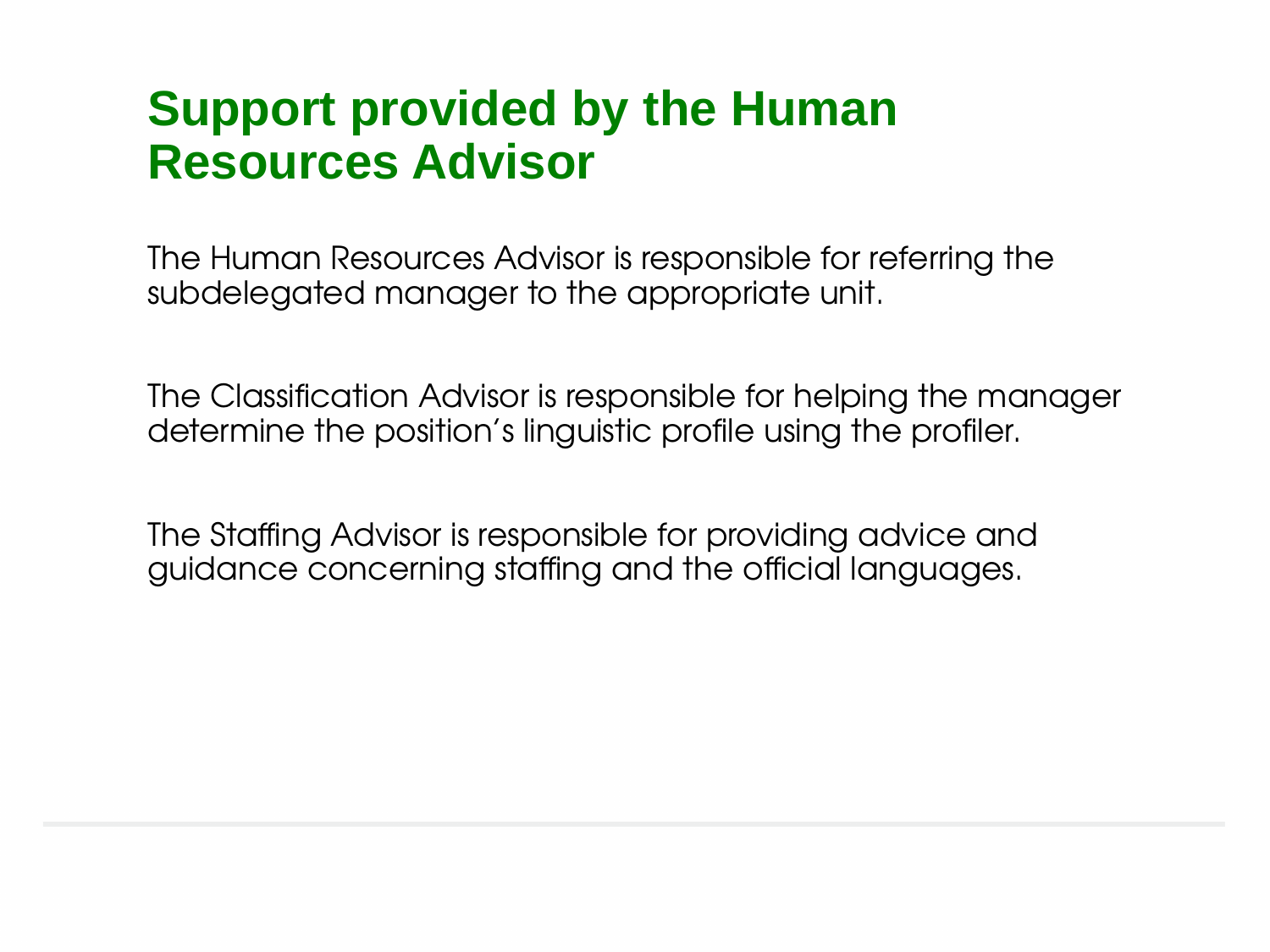

# Support provided by the Human Resources Advisor
The Human Resources Advisor is responsible for referring the subdelegated manager to the appropriate unit.

The Classification Advisor is responsible for helping the manager determine the position’s linguistic profile using the profiler.

The Staffing Advisor is responsible for providing advice and guidance concerning staffing and the official languages.